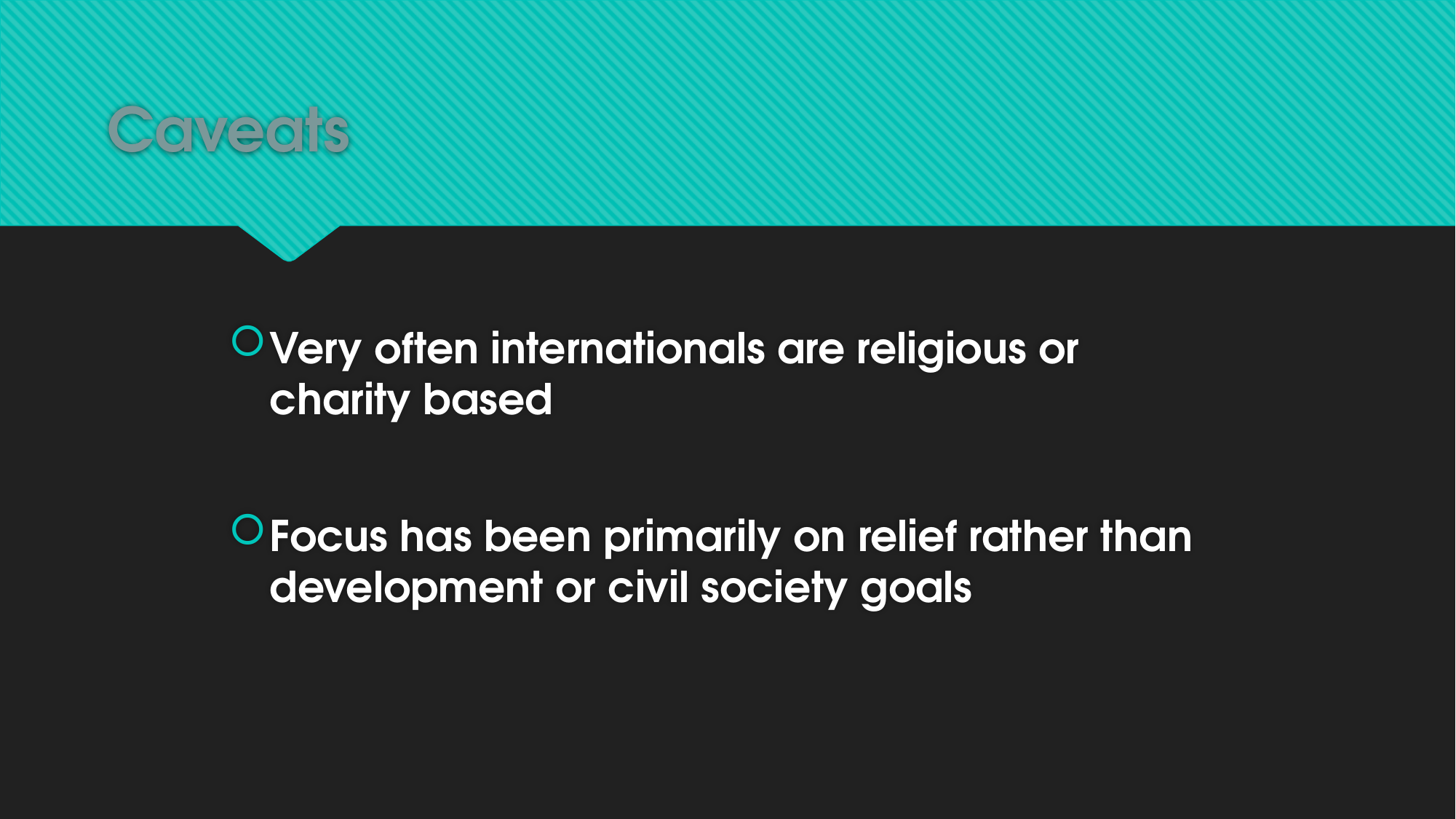

# Caveats

Very often internationals are religious or charity based

Focus has been primarily on relief rather than development or civil society goals